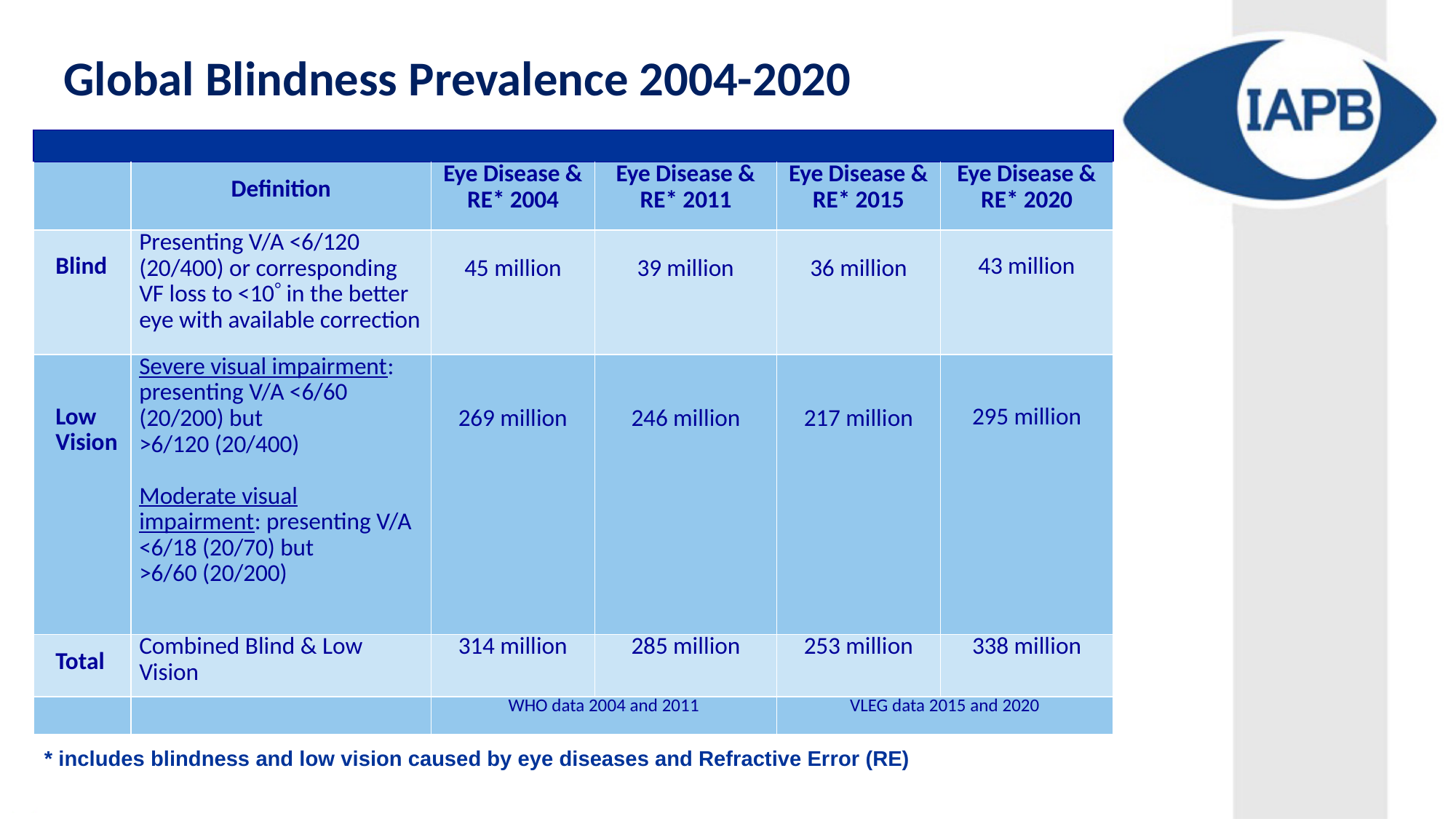

Global Blindness Prevalence 2004-2020
|  |  |  |  |  |  |
| --- | --- | --- | --- | --- | --- |
|  | Definition | Eye Disease & RE\* 2004 | Eye Disease & RE\* 2011 | Eye Disease & RE\* 2015 | Eye Disease & RE\* 2020 |
| Blind | Presenting V/A <6/120 (20/400) or corresponding VF loss to <10° in the better eye with available correction | 45 million | 39 million | 36 million | 43 million |
| Low Vision | Severe visual impairment: presenting V/A <6/60 (20/200) but >6/120 (20/400)   Moderate visual impairment: presenting V/A <6/18 (20/70) but >6/60 (20/200) | 269 million | 246 million | 217 million | 295 million |
| Total | Combined Blind & Low Vision | 314 million | 285 million | 253 million | 338 million |
|  |  | WHO data 2004 and 2011 |  | VLEG data 2015 and 2020 |  |
Based on a world population of 7.33 Billion
* includes blindness and low vision caused by eye diseases and Refractive Error (RE)